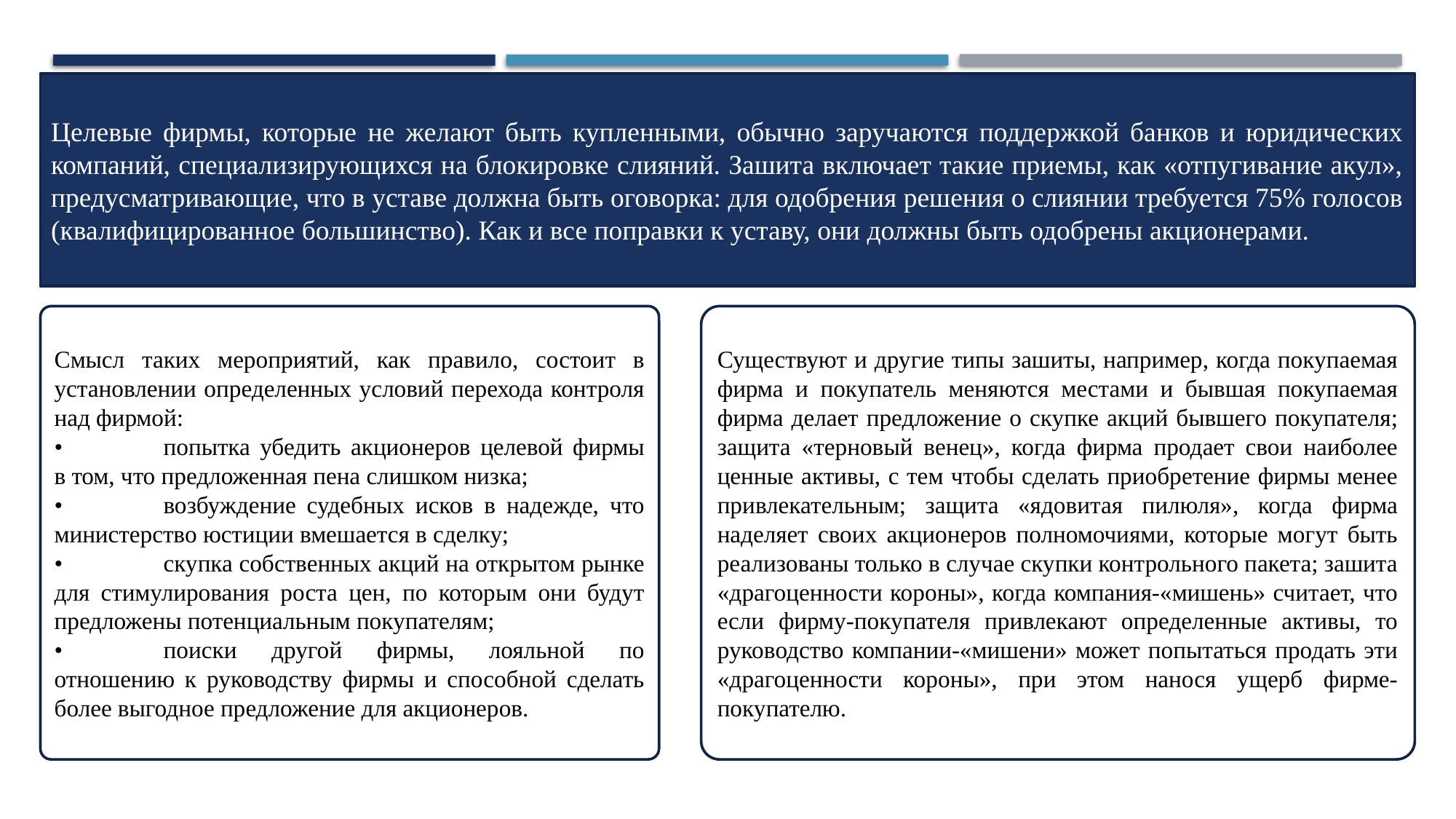

Целевые фирмы, которые не желают быть купленными, обычно заручаются поддержкой банков и юридических компаний, специализирующихся на блокировке слияний. Зашита включает такие приемы, как «отпугивание акул», предусматривающие, что в уставе должна быть оговорка: для одобрения решения о слиянии требуется 75% голосов (квалифицированное большинство). Как и все поправки к уставу, они должны быть одобрены акционерами.
Смысл таких мероприятий, как правило, состоит в установлении определенных условий перехода контроля над фирмой:
•	попытка убедить акционеров целевой фирмы в том, что предложенная пена слишком низка;
•	возбуждение судебных исков в надежде, что министерство юстиции вмешается в сделку;
•	скупка собственных акций на открытом рынке для стимулирования роста цен, по которым они будут предложены потенциальным покупателям;
•	поиски другой фирмы, лояльной по отношению к руководству фирмы и способной сделать более выгодное предложение для акционеров.
Существуют и другие типы зашиты, например, когда покупаемая фирма и покупатель меняются местами и бывшая покупаемая фирма делает предложение о скупке акций бывшего покупателя; защита «терновый венец», когда фирма продает свои наиболее ценные активы, с тем чтобы сделать приобретение фирмы менее привлекательным; защита «ядовитая пилюля», когда фирма наделяет своих акционеров полномочиями, которые могут быть реализованы только в случае скупки контрольного пакета; зашита «драгоценности короны», когда компания-«мишень» считает, что если фирму-покупателя привлекают определенные активы, то руководство компании-«мишени» может попытаться продать эти «драгоценности короны», при этом нанося ущерб фирме-покупателю.